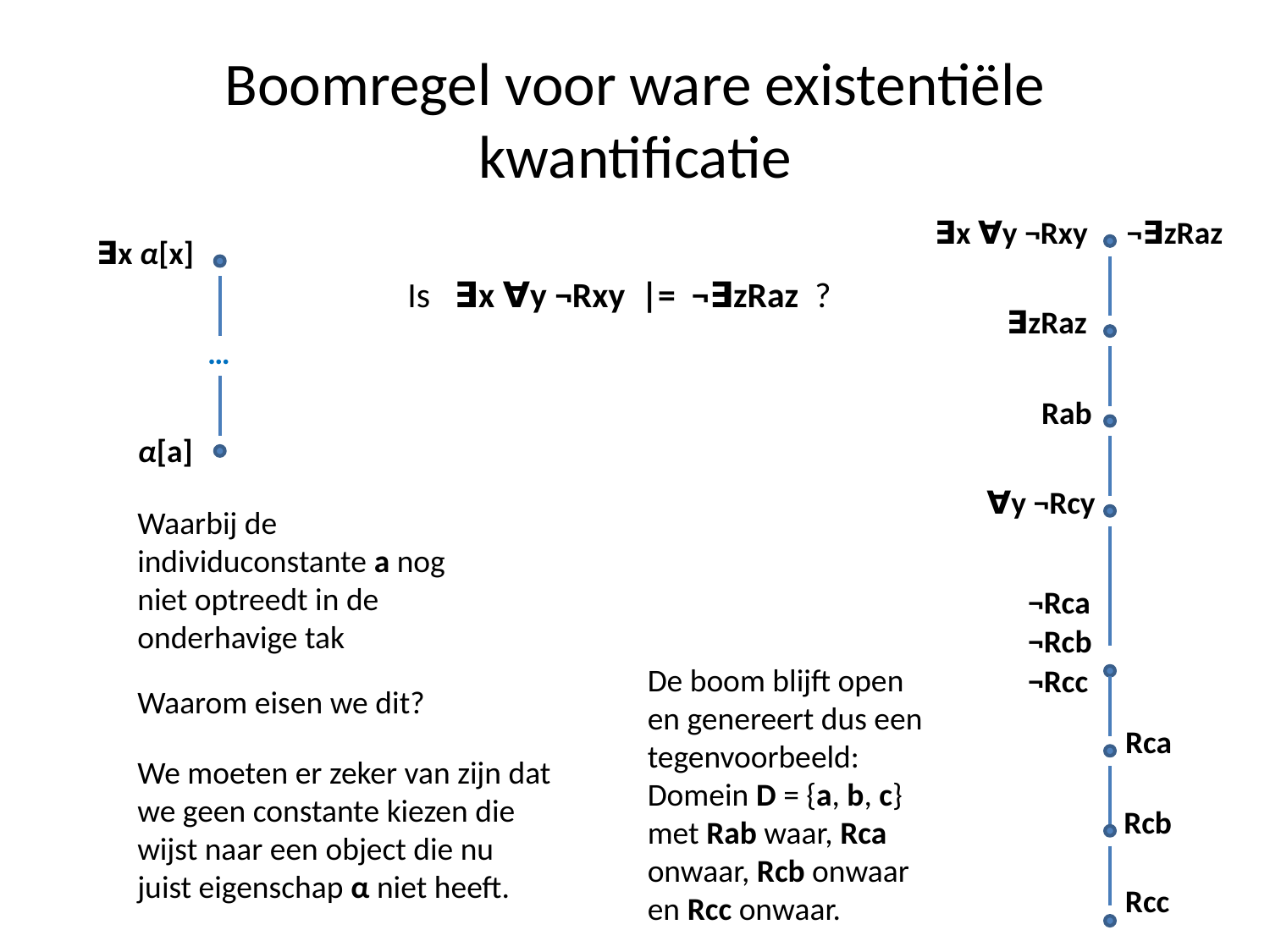

# Boomregel voor ware existentiële kwantificatie
∃x ∀y ¬Rxy
¬∃zRaz
∃x α[x]

Is   ∃x ∀y ¬Rxy  |=  ¬∃zRaz  ?

∃zRaz
…

Rab

α[a]

∀y ¬Rcy
Waarbij de individuconstante a nog niet optreedt in de onderhavige tak

¬Rca
¬Rcb
De boom blijft open en genereert dus een tegenvoorbeeld: Domein D = {a, b, c} met Rab waar, Rca onwaar, Rcb onwaar en Rcc onwaar.
¬Rcc

Waarom eisen we dit?
Rca
We moeten er zeker van zijn dat we geen constante kiezen die wijst naar een object die nu juist eigenschap α niet heeft.

Rcb

Rcc